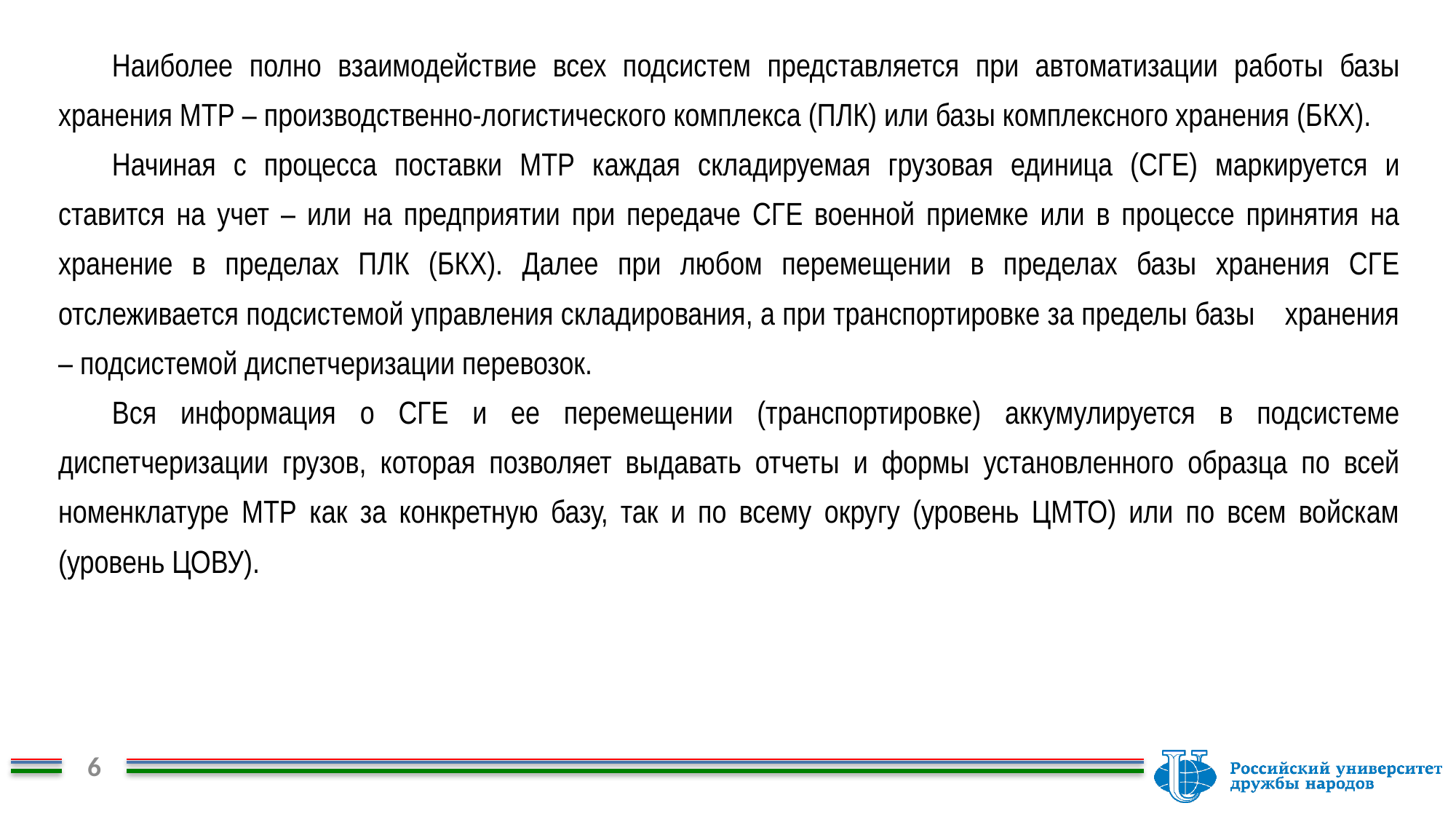

Наиболее полно взаимодействие всех подсистем представляется при автоматизации работы базы хранения МТР – производственно-логистического комплекса (ПЛК) или базы комплексного хранения (БКХ).
Начиная с процесса поставки МТР каждая складируемая грузовая единица (СГЕ) маркируется и ставится на учет – или на предприятии при передаче СГЕ военной приемке или в процессе принятия на хранение в пределах ПЛК (БКХ). Далее при любом перемещении в пределах базы хранения СГЕ отслеживается подсистемой управления складирования, а при транспортировке за пределы базы    хранения – подсистемой диспетчеризации перевозок.
Вся информация о СГЕ и ее перемещении (транспортировке) аккумулируется в подсистеме диспетчеризации грузов, которая позволяет выдавать отчеты и формы установленного образца по всей номенклатуре МТР как за конкретную базу, так и по всему округу (уровень ЦМТО) или по всем войскам (уровень ЦОВУ).